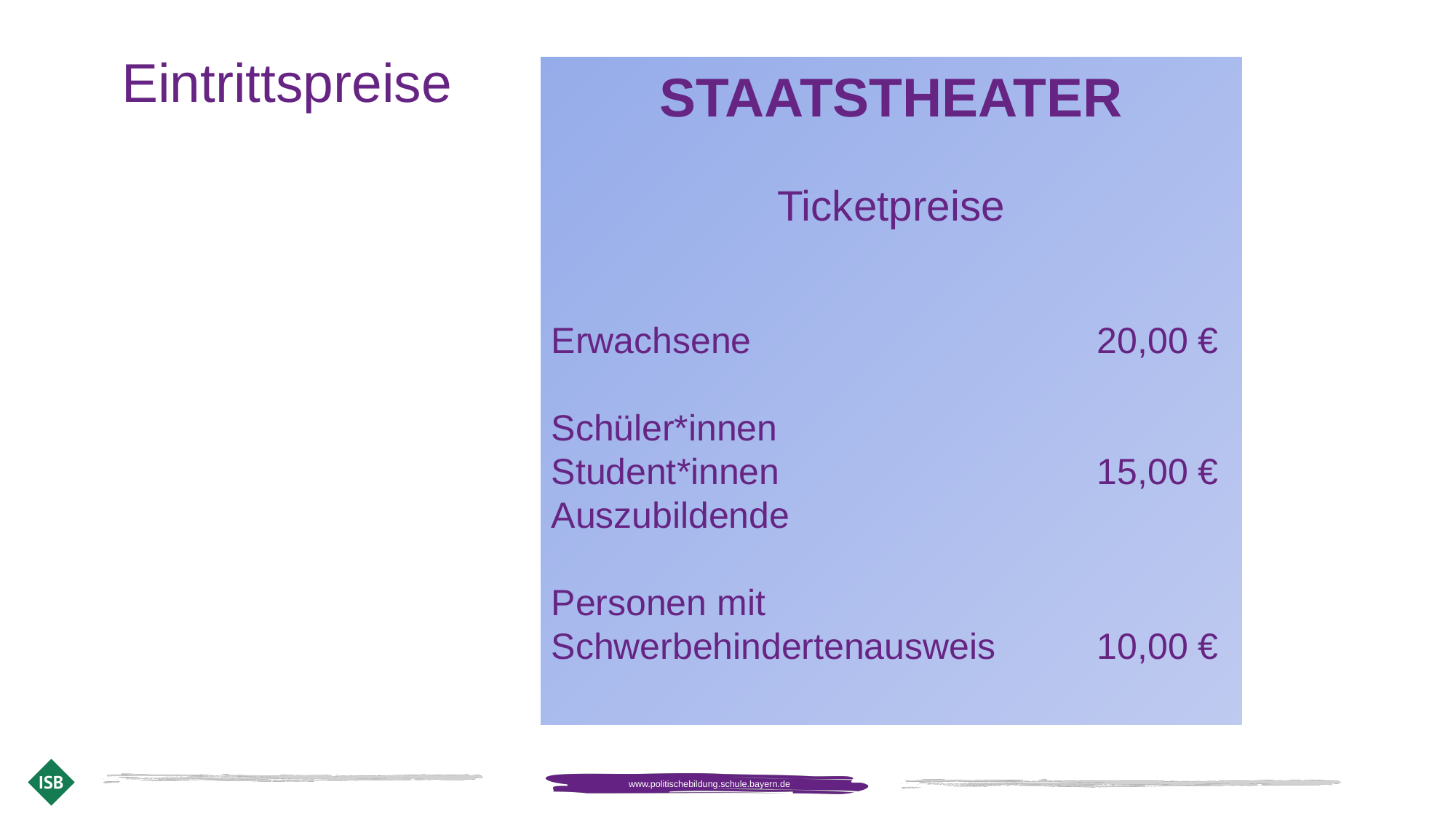

Eintrittspreise
STAATSTHEATER

Ticketpreise

Erwachsene				20,00 €

Schüler*innen
Student*innen			15,00 €
Auszubildende

Personen mit
Schwerbehindertenausweis	10,00 €